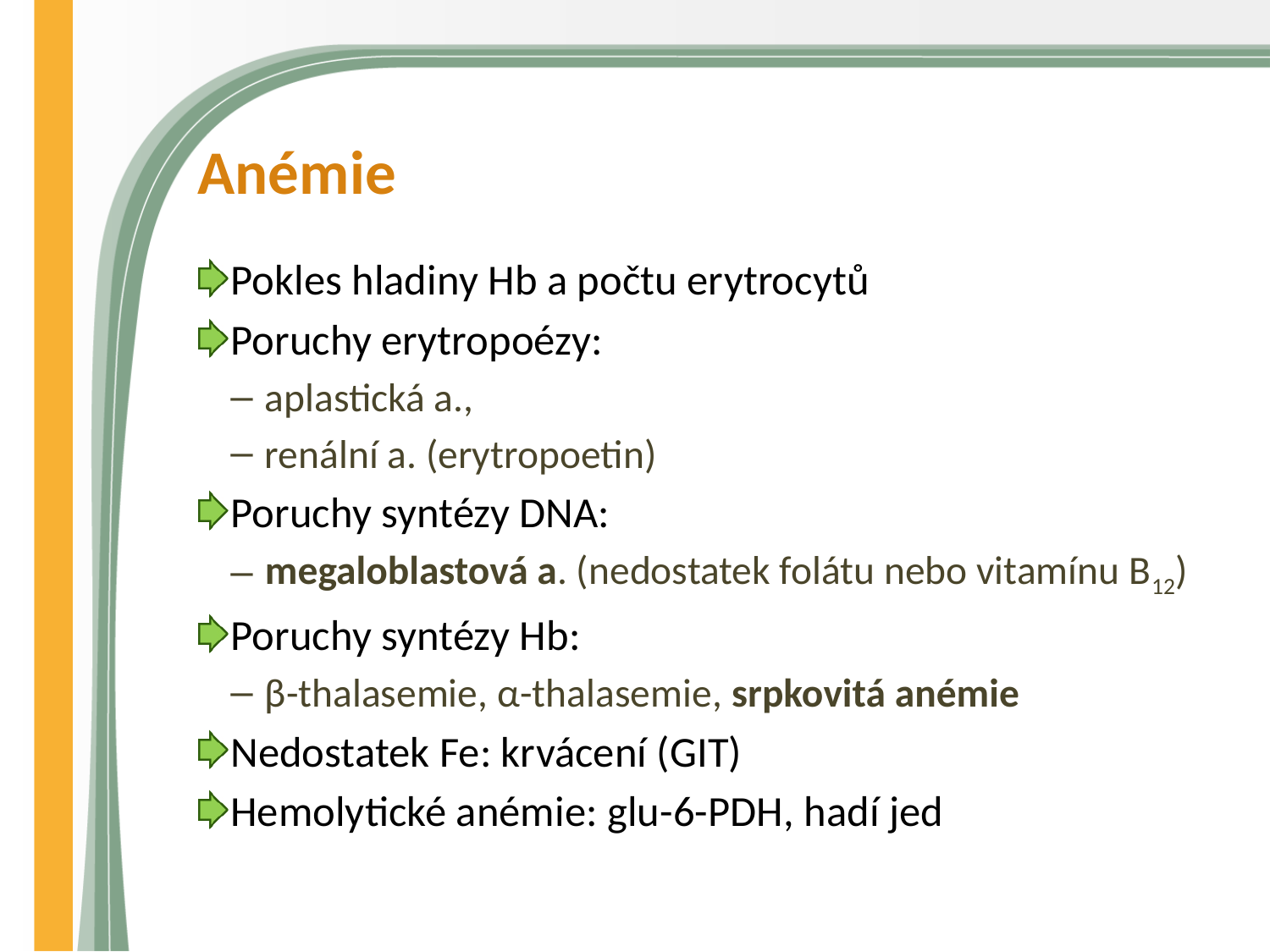

# Anémie
Pokles hladiny Hb a počtu erytrocytů
Poruchy erytropoézy:
aplastická a.,
renální a. (erytropoetin)
Poruchy syntézy DNA:
megaloblastová a. (nedostatek folátu nebo vitamínu B12)
Poruchy syntézy Hb:
β-thalasemie, α-thalasemie, srpkovitá anémie
Nedostatek Fe: krvácení (GIT)
Hemolytické anémie: glu-6-PDH, hadí jed